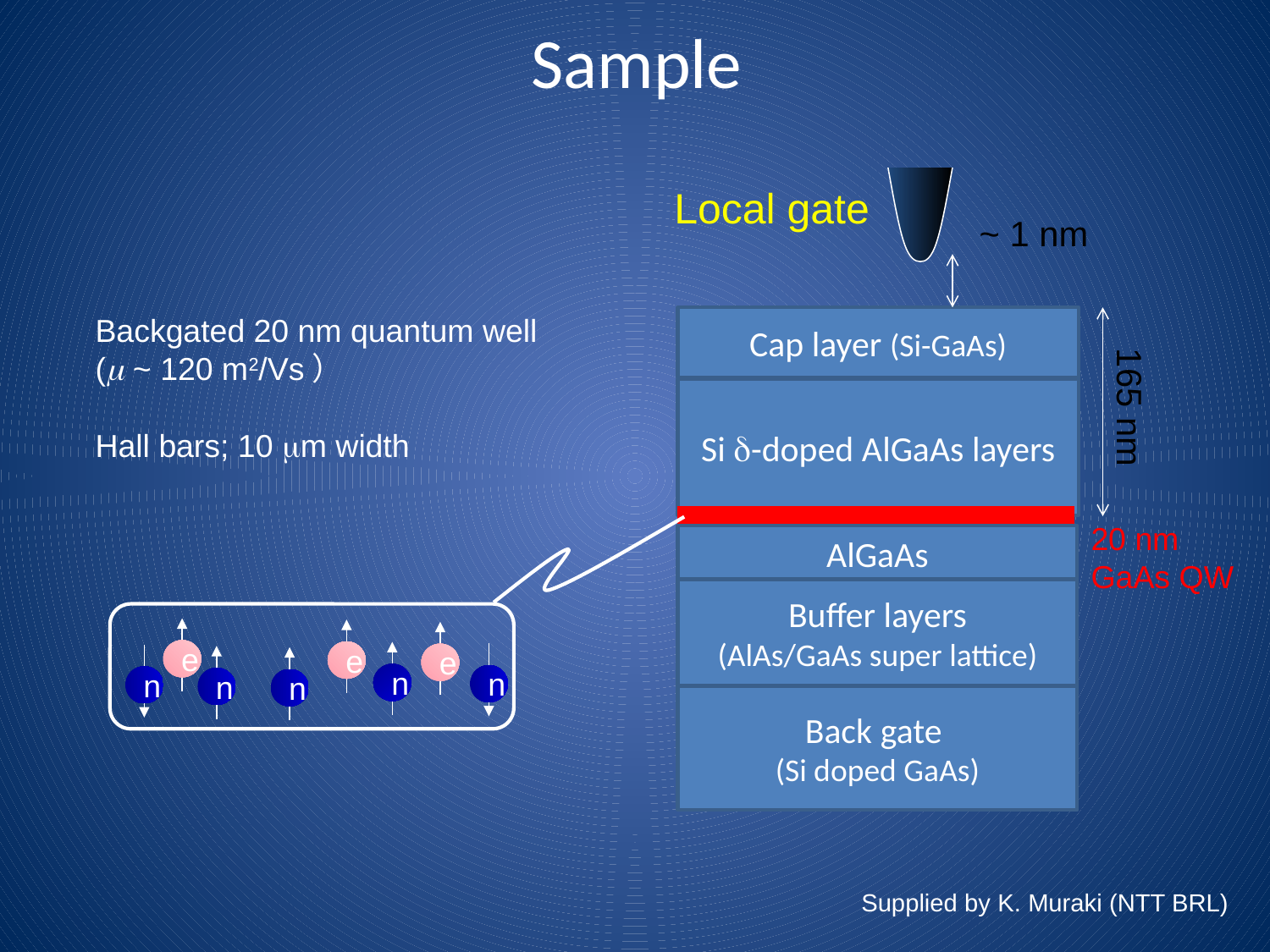

# Sample

Local gate
~ 1 nm
Backgated 20 nm quantum well
(μ ~ 120 m2/Vs）
Cap layer (Si-GaAs)
Si δ-doped AlGaAs layers
165 nm
  Hall bars; 10 μm width
20 nm
GaAs QW
AlGaAs

Buffer layers
(AlAs/GaAs super lattice)

e
e
e
n
n
n
n
n
Back gate
(Si doped GaAs)
Supplied by K. Muraki (NTT BRL)